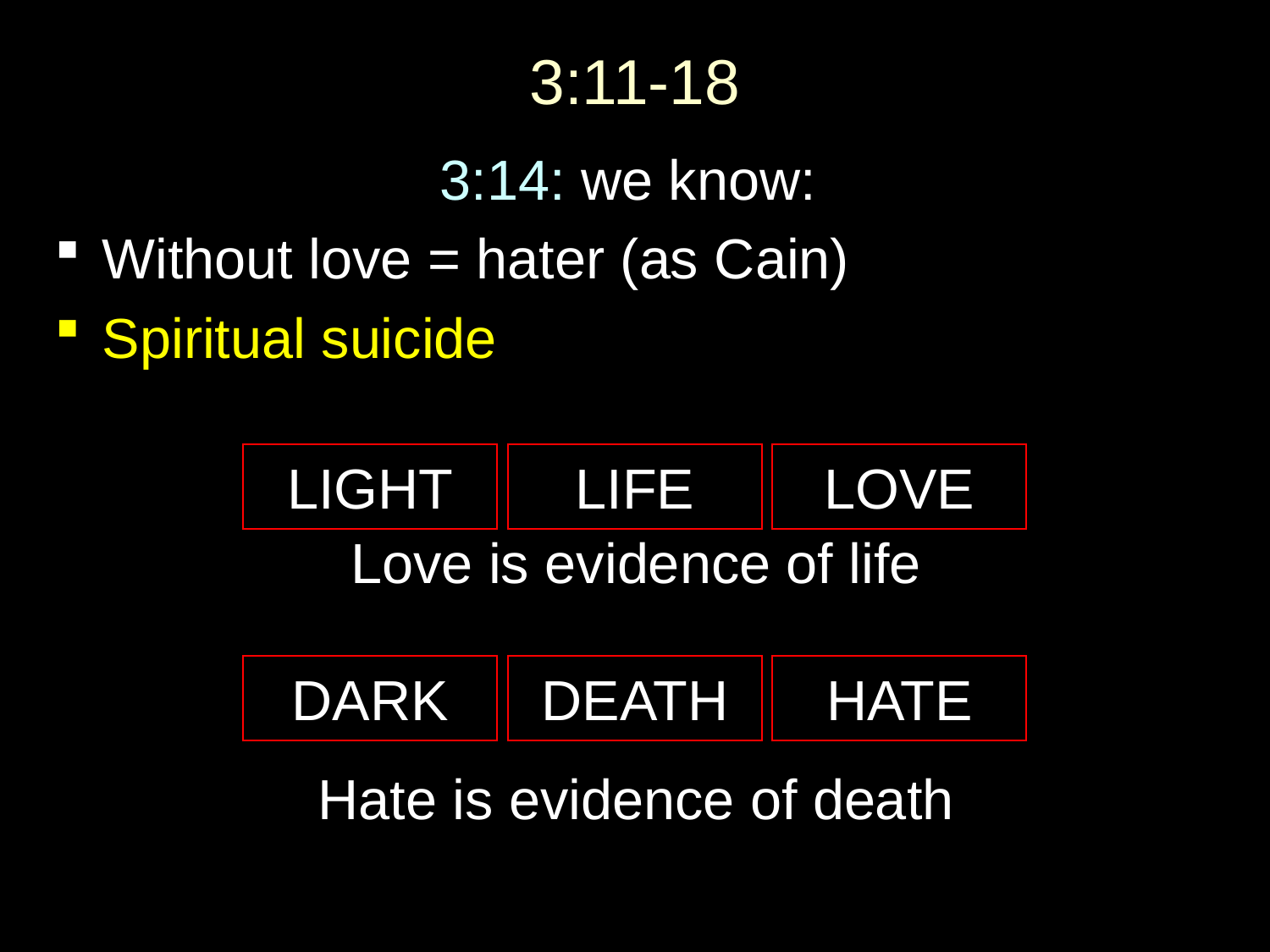

# 3:11-18
3:14: we know:
Without love = hater (as Cain)
Spiritual suicide

Love is evidence of life

Hate is evidence of death

LIGHT
LIFE
LOVE
DARK
DEATH
HATE